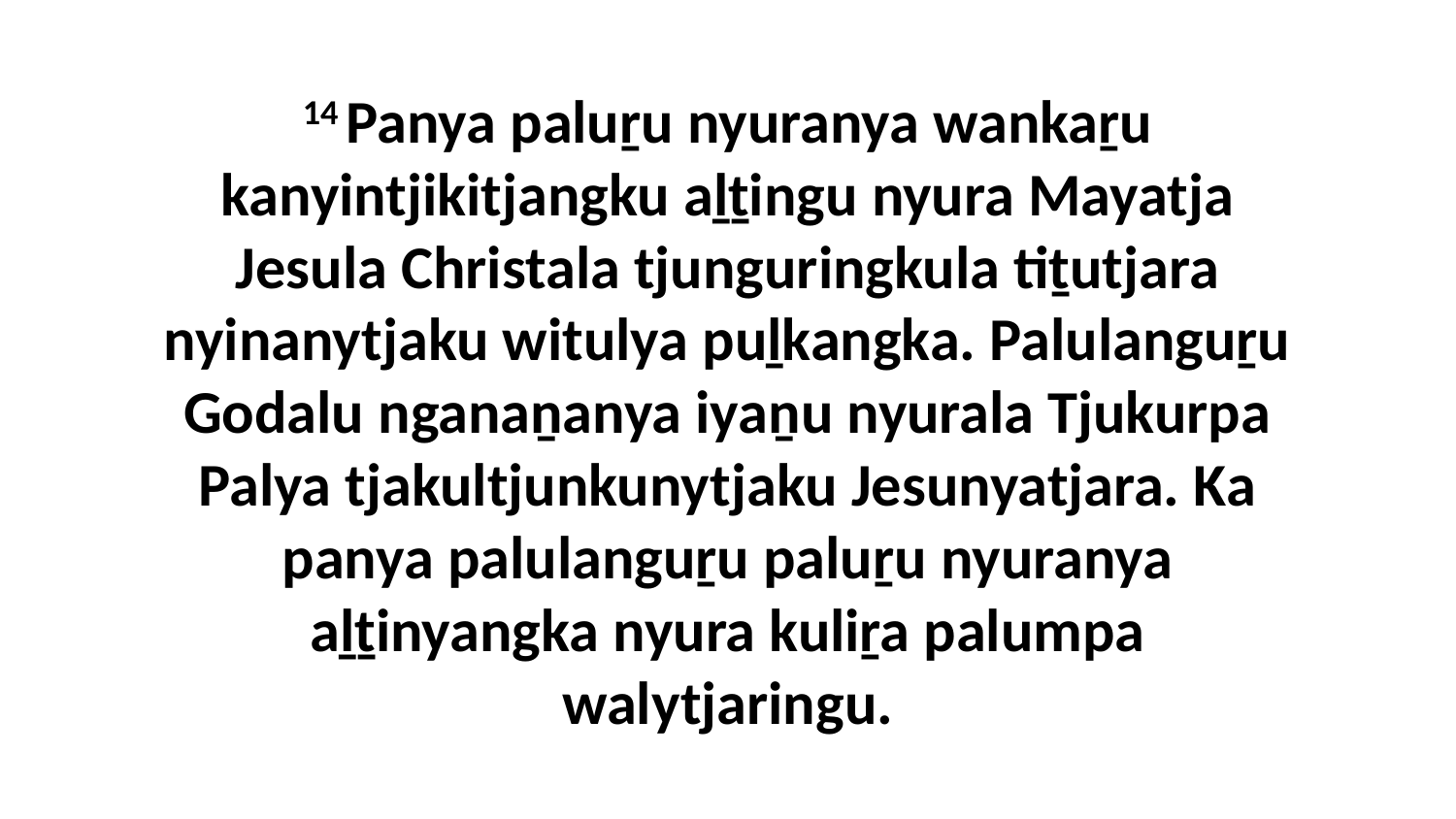

14 Panya paluṟu nyuranya wankaṟu kanyintjikitjangku aḻṯingu nyura Mayatja Jesula Christala tjunguringkula tiṯutjara nyinanytjaku witulya puḻkangka. Palulanguṟu Godalu nganaṉanya iyaṉu nyurala Tjukurpa Palya tjakultjunkunytjaku Jesunyatjara. Ka panya palulanguṟu paluṟu nyuranya aḻṯinyangka nyura kuliṟa palumpa walytjaringu.